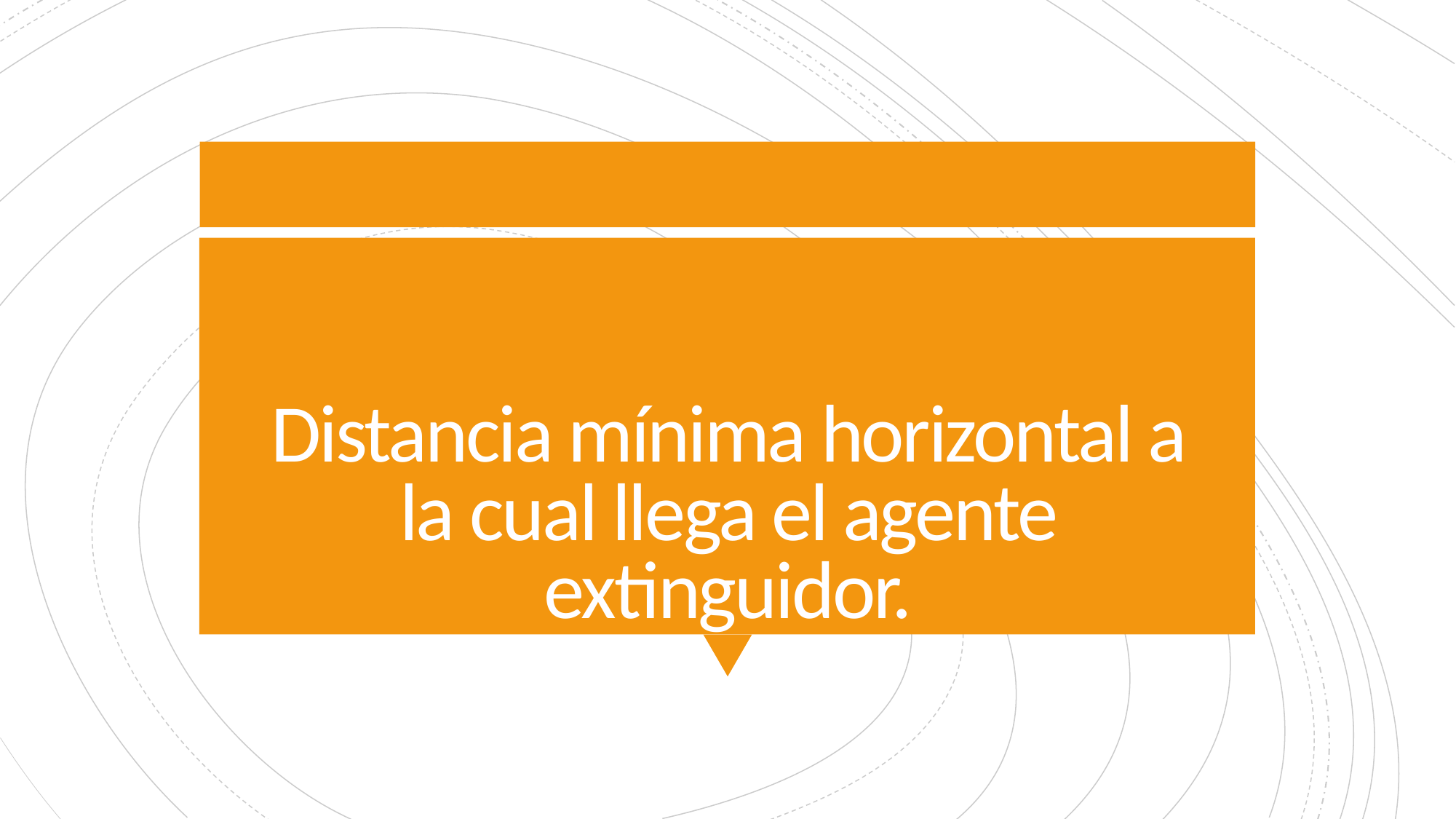

# Distancia mínima horizontal a la cual llega el agente extinguidor.